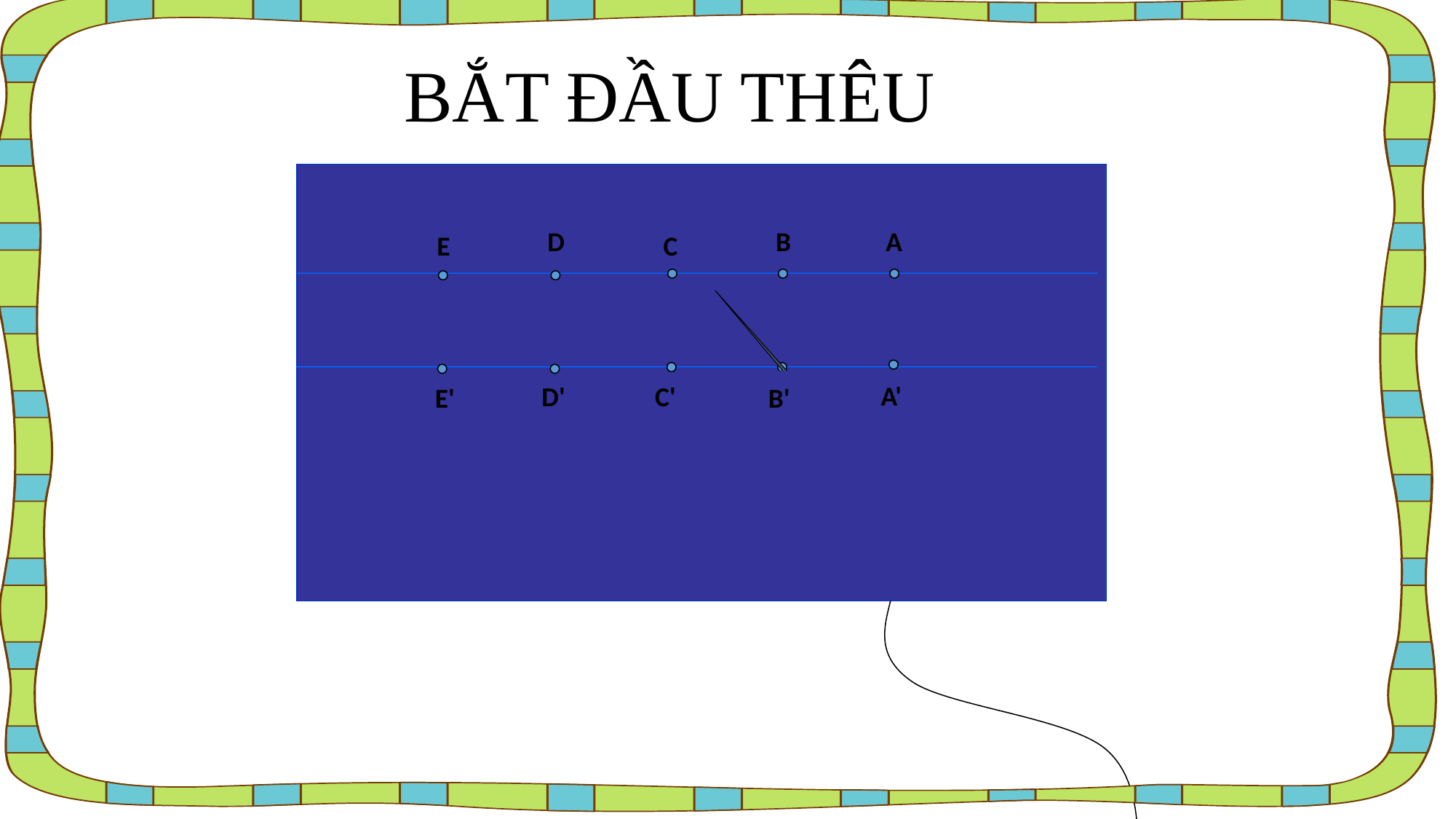

BẮT ĐẦU THÊU

D
B
A
E
C

A'
D'
C'
E'
B'